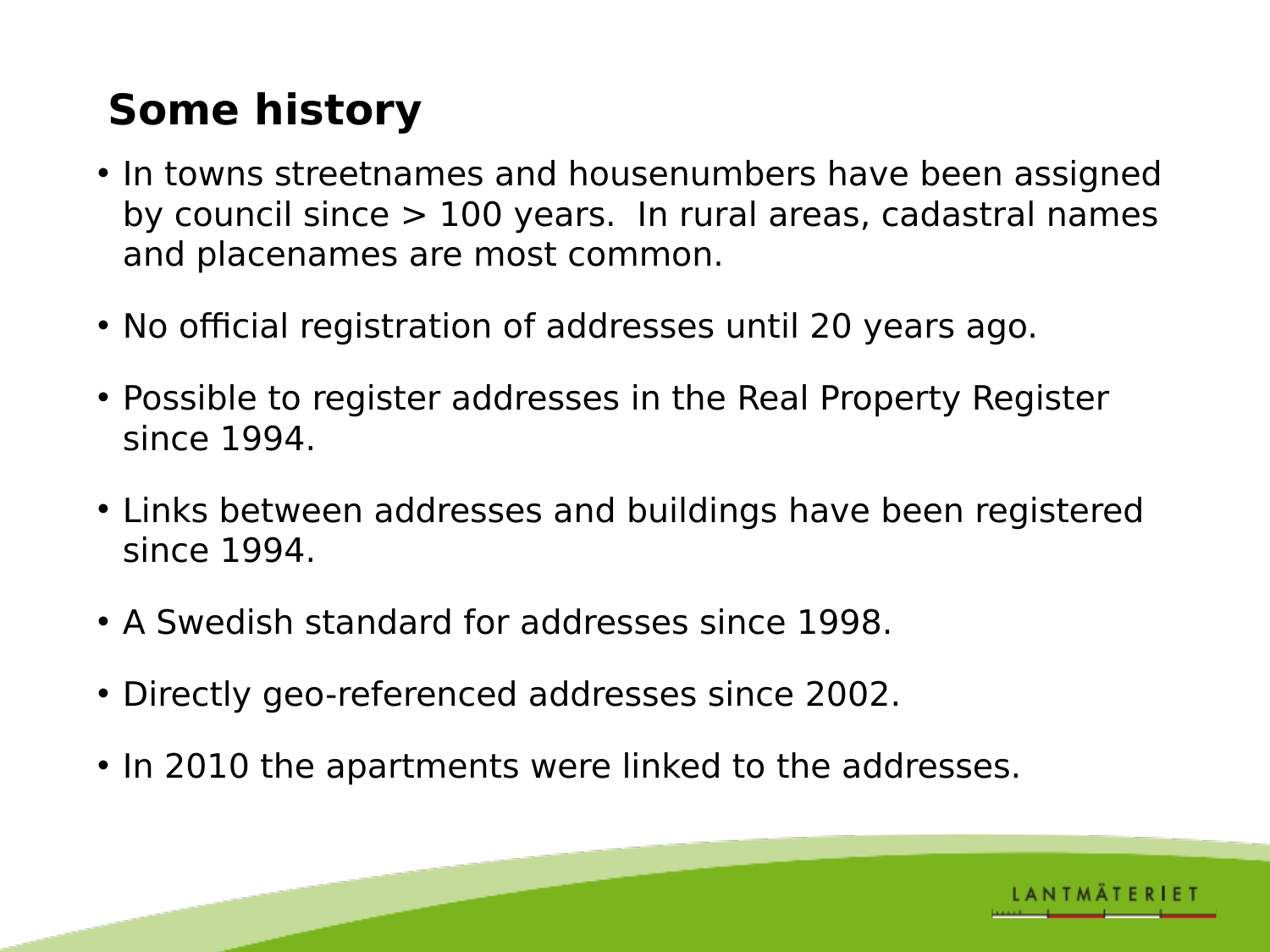

# Some history
In towns streetnames and housenumbers have been assigned by council since > 100 years.  In rural areas, cadastral names and placenames are most common.
No official registration of addresses until 20 years ago.
Possible to register addresses in the Real Property Register since 1994.
Links between addresses and buildings have been registered since 1994.
A Swedish standard for addresses since 1998.
Directly geo-referenced addresses since 2002.
In 2010 the apartments were linked to the addresses.